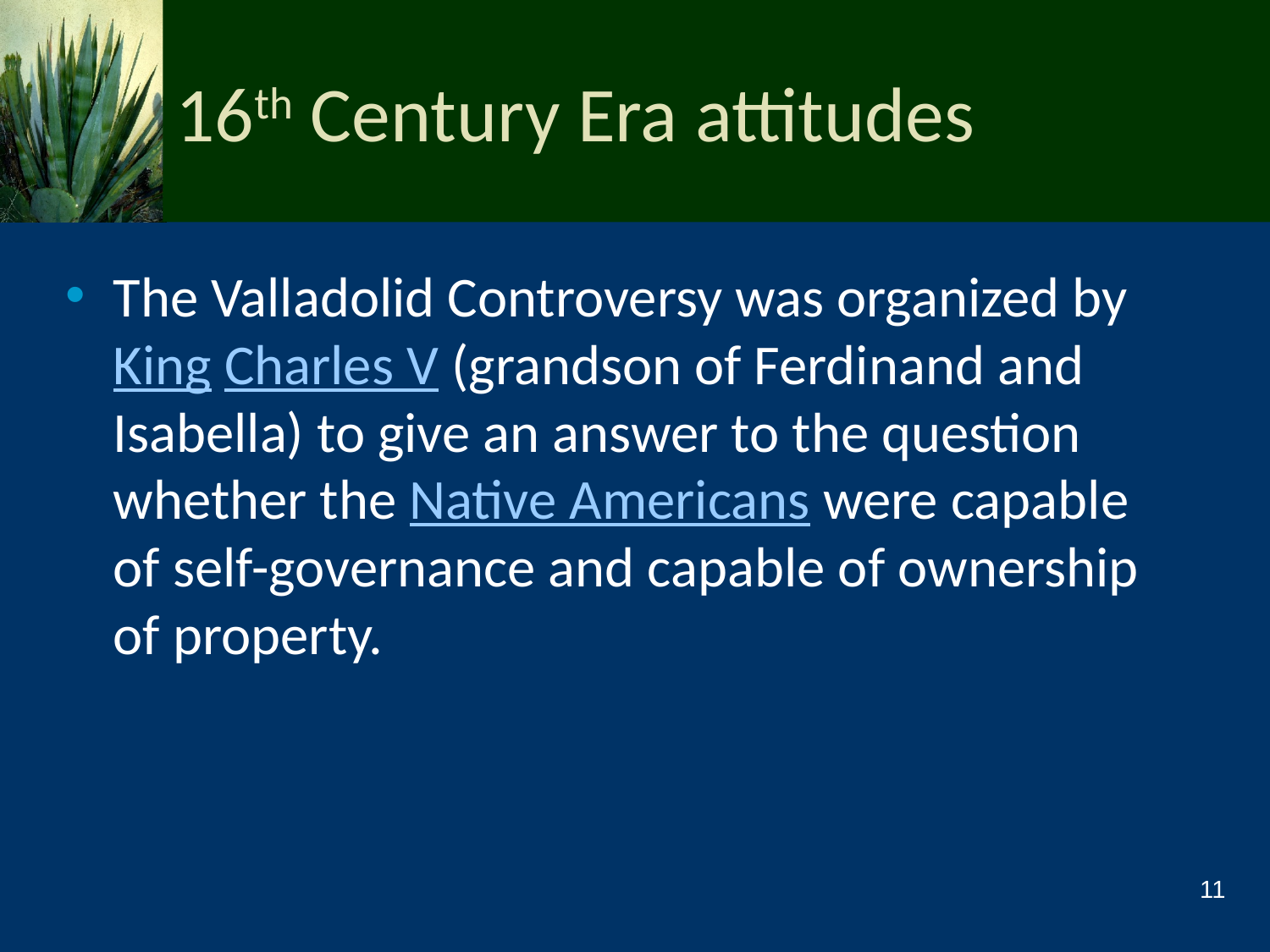

# 16th Century Era attitudes
The Valladolid Controversy was organized by King Charles V (grandson of Ferdinand and Isabella) to give an answer to the question whether the Native Americans were capable of self-governance and capable of ownership of property.
11